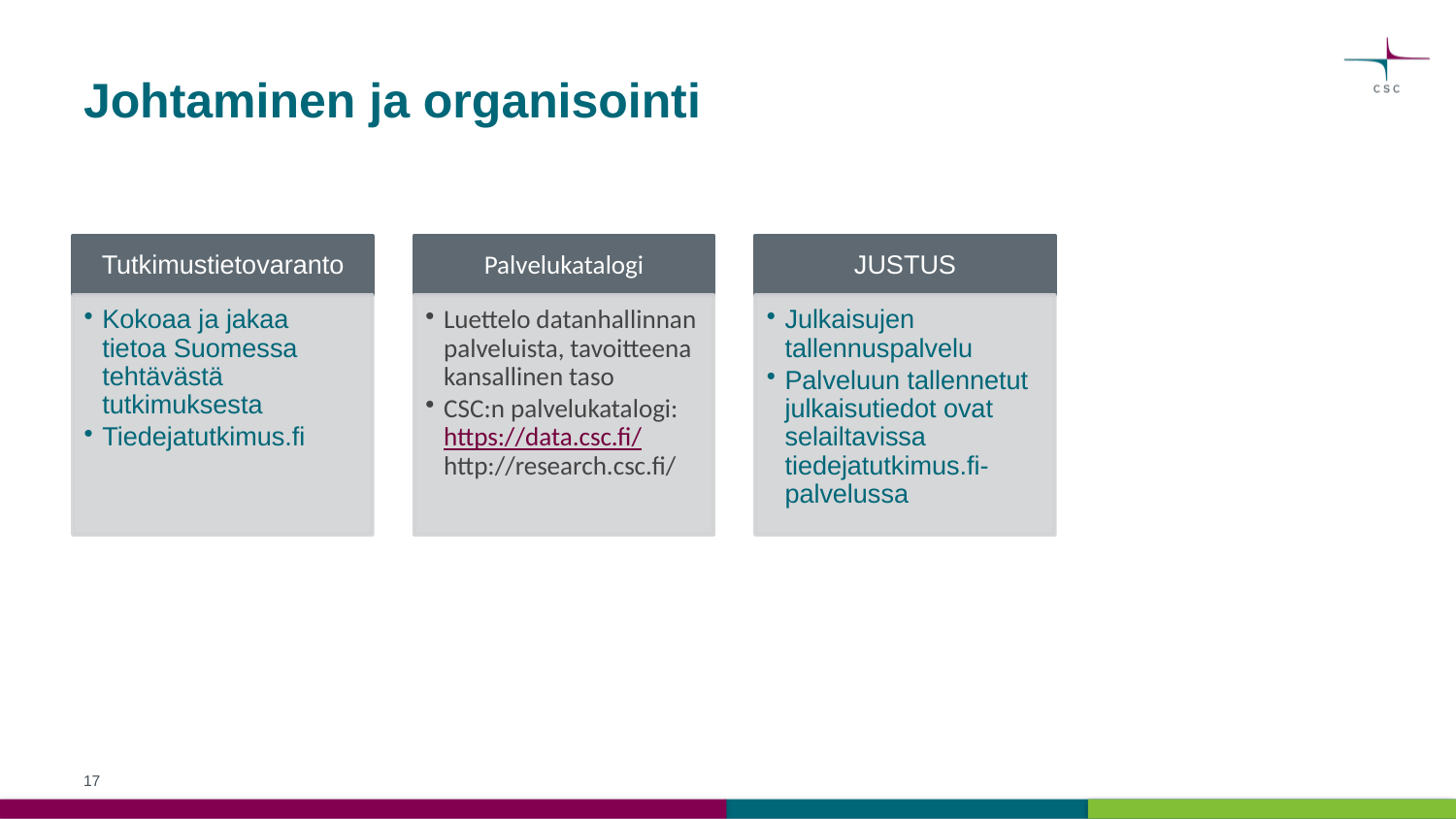

# Johtaminen ja organisointi
Tutkimustietovaranto
Kokoaa ja jakaa tietoa Suomessa tehtävästä tutkimuksesta
Tiedejatutkimus.fi
Palvelukatalogi
Luettelo datanhallinnan palveluista, tavoitteena kansallinen taso
CSC:n palvelukatalogi: https://data.csc.fi/
http://research.csc.fi/
JUSTUS
Julkaisujen tallennuspalvelu
Palveluun tallennetut julkaisutiedot ovat selailtavissa tiedejatutkimus.fi-palvelussa
17